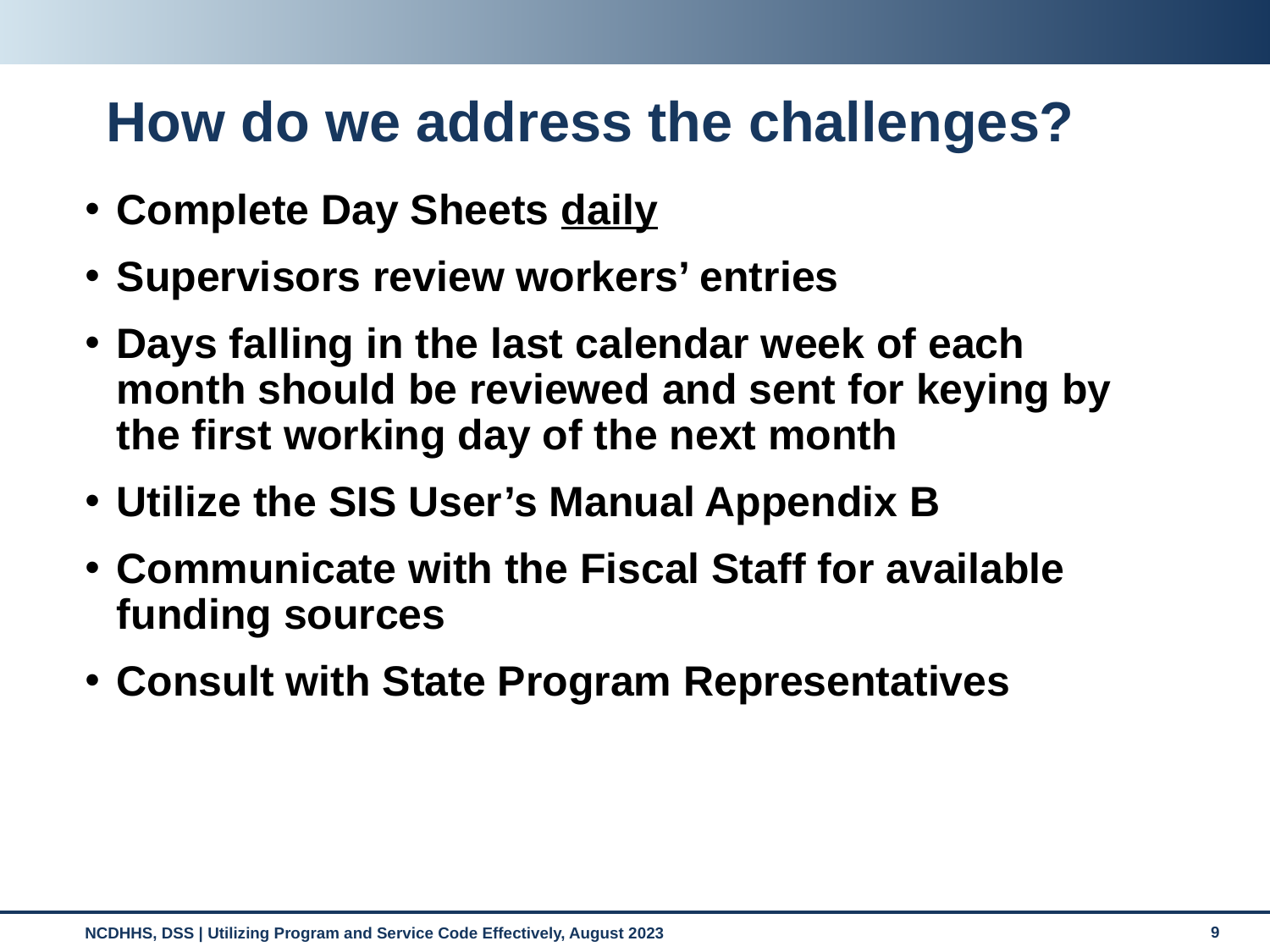

# How do we address the challenges?
Complete Day Sheets daily
Supervisors review workers’ entries
Days falling in the last calendar week of each month should be reviewed and sent for keying by the first working day of the next month
Utilize the SIS User’s Manual Appendix B
Communicate with the Fiscal Staff for available funding sources
Consult with State Program Representatives